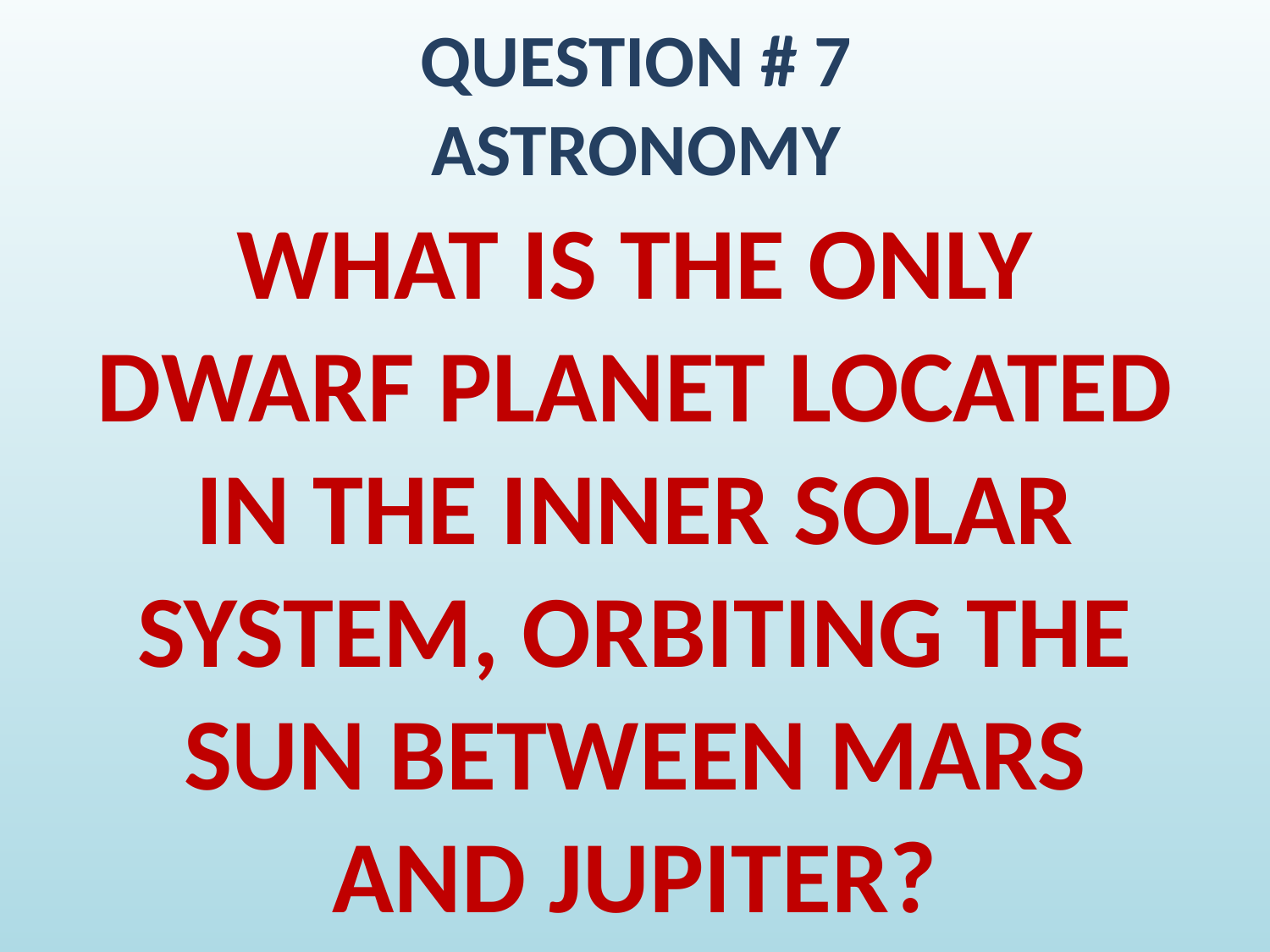

# QUESTION # 7 ASTRONOMY
WHAT IS THE ONLY DWARF PLANET LOCATED IN THE INNER SOLAR SYSTEM, ORBITING THE SUN BETWEEN MARS AND JUPITER?